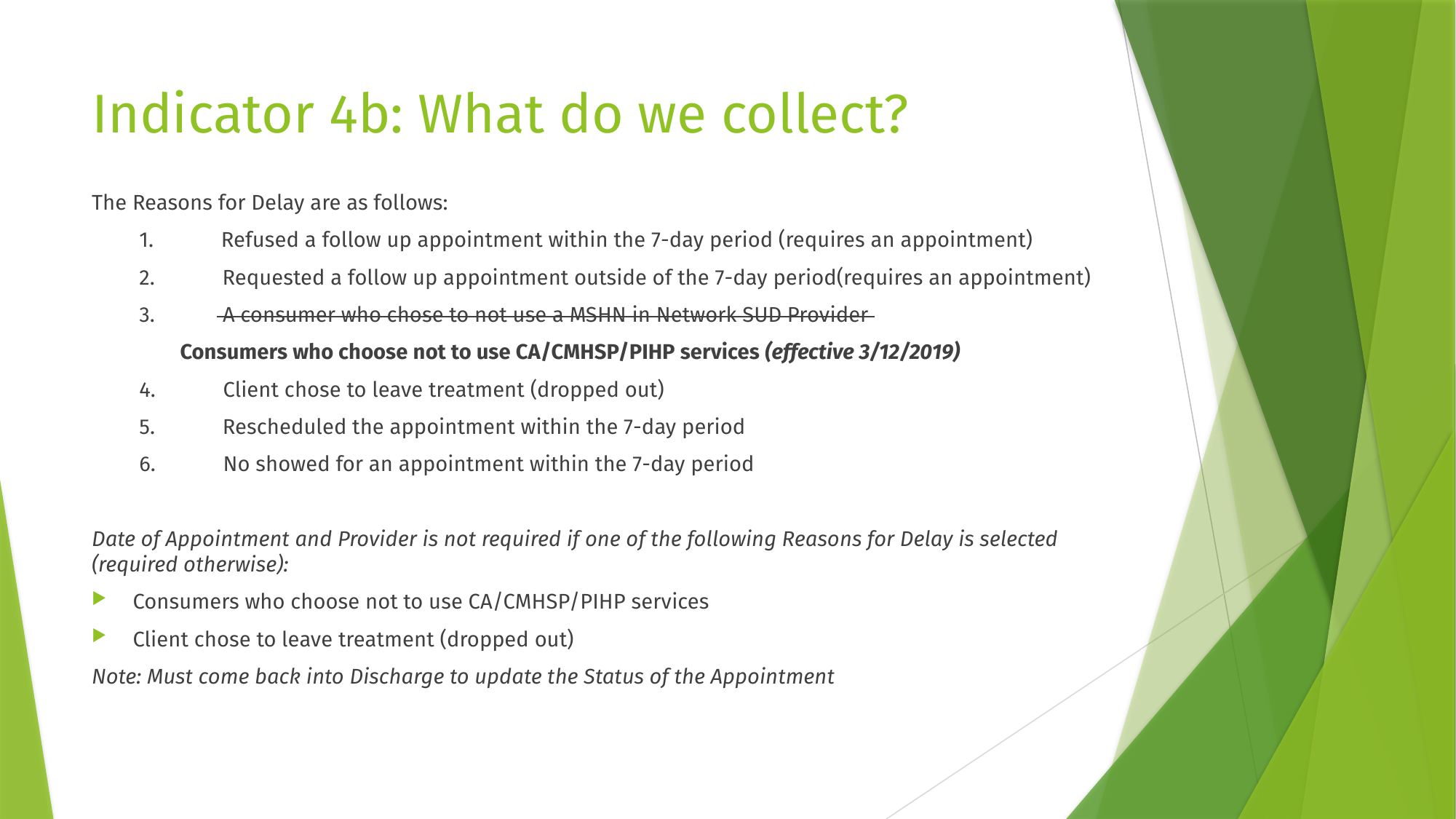

# Indicator 4b: What do we collect?
The Reasons for Delay are as follows:
1.            Refused a follow up appointment within the 7-day period (requires an appointment)
2.            Requested a follow up appointment outside of the 7-day period(requires an appointment)
3.            A consumer who chose to not use a MSHN in Network SUD Provider
        Consumers who choose not to use CA/CMHSP/PIHP services (effective 3/12/2019)
4.            Client chose to leave treatment (dropped out)
5.            Rescheduled the appointment within the 7-day period
6.            No showed for an appointment within the 7-day period

Date of Appointment and Provider is not required if one of the following Reasons for Delay is selected (required otherwise):
Consumers who choose not to use CA/CMHSP/PIHP services
Client chose to leave treatment (dropped out)
Note: Must come back into Discharge to update the Status of the Appointment